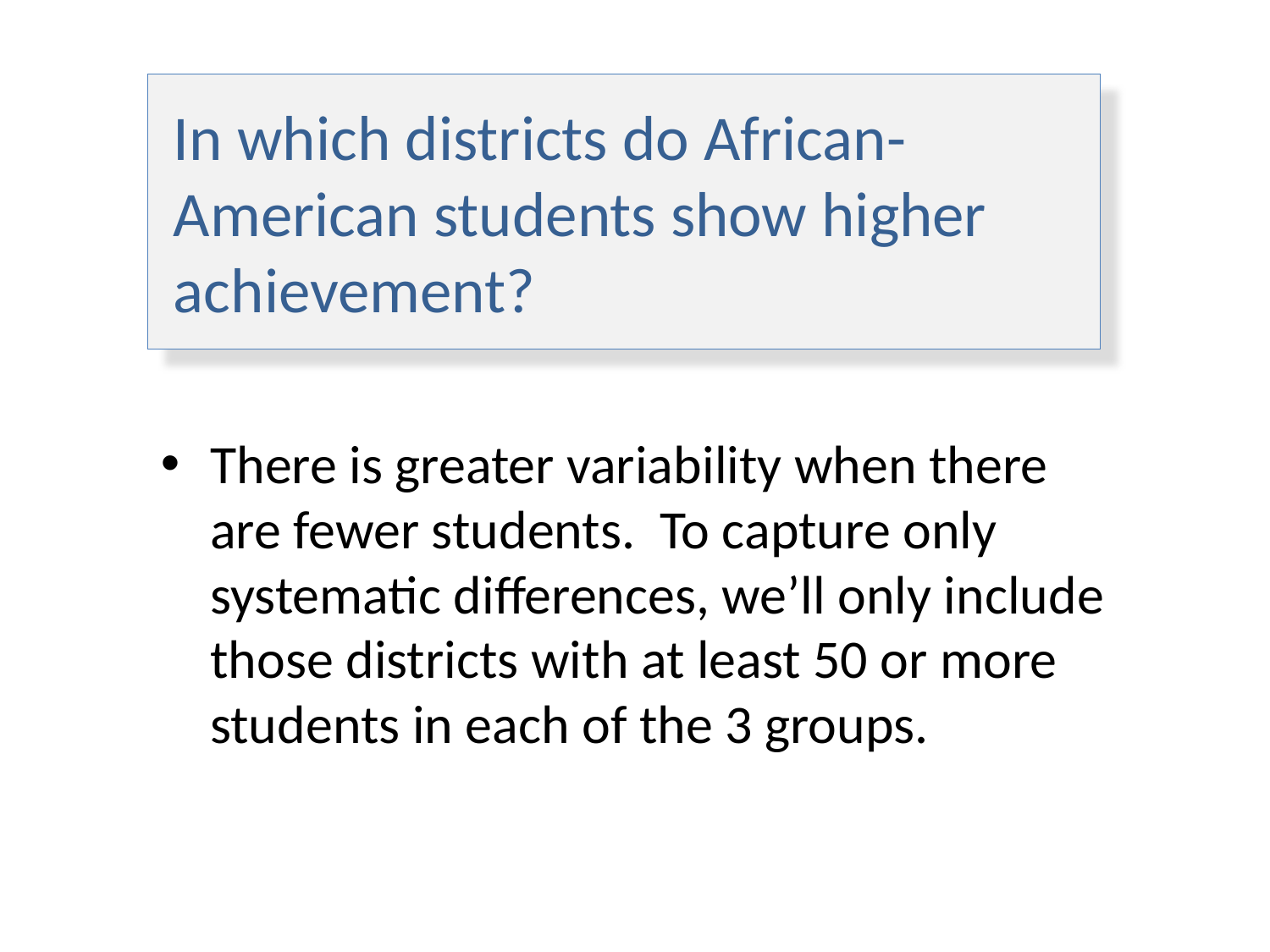

# In which districts do African-American students show higher achievement?
There is greater variability when there are fewer students.  To capture only systematic differences, we’ll only include those districts with at least 50 or more students in each of the 3 groups.